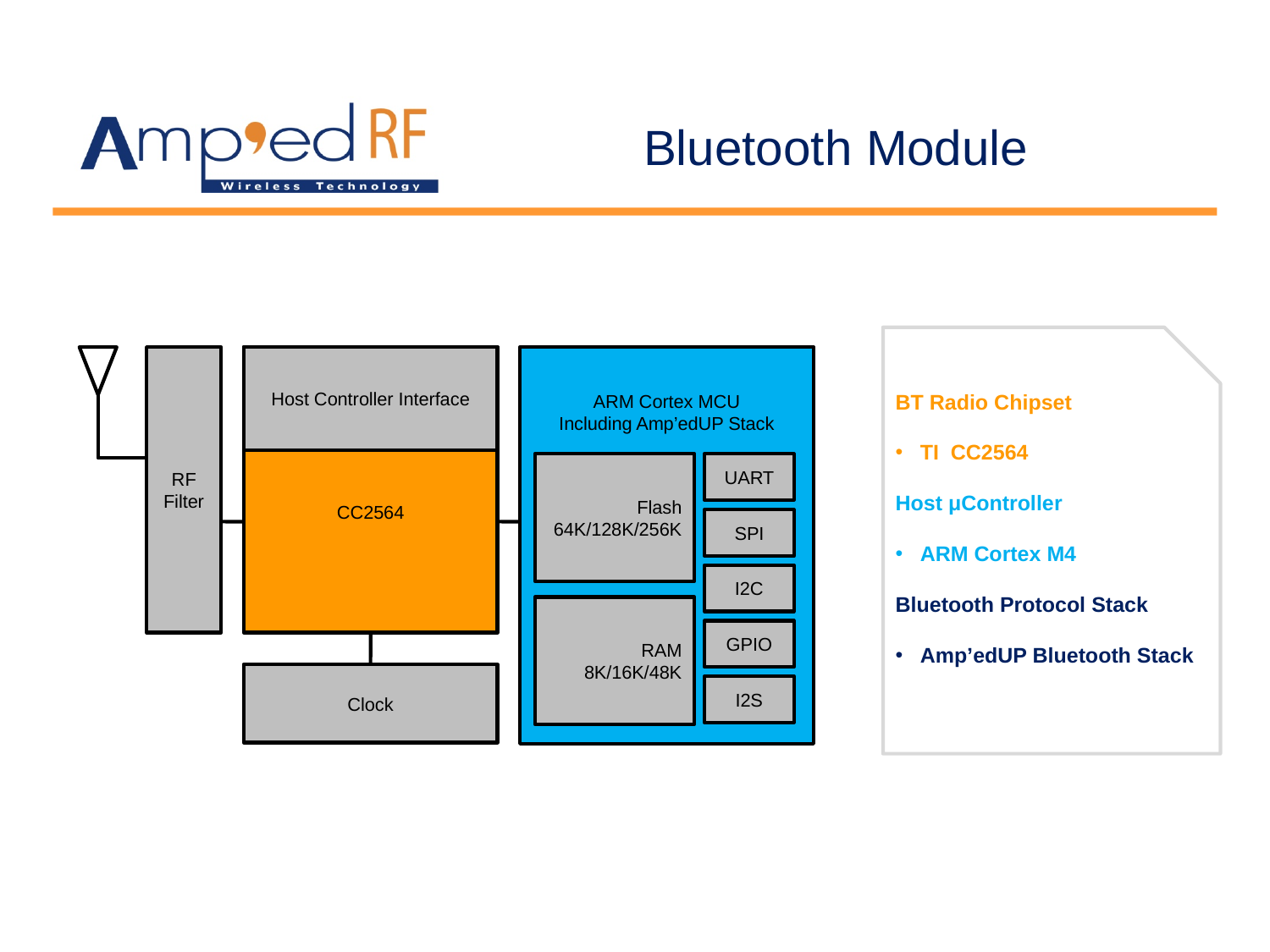

# Bluetooth Module

BT Radio Chipset
TI  CC2564
Host μController
ARM Cortex M4
Bluetooth Protocol Stack
Amp’edUP Bluetooth Stack

RF
Filter

CC2564
Host Controller Interface
ARM Cortex MCU
Including Amp’edUP Stack

Flash
64K/128K/256K
UART
SPI
I2C
GPIO
Clock
RAM
8K/16K/48K
I2S